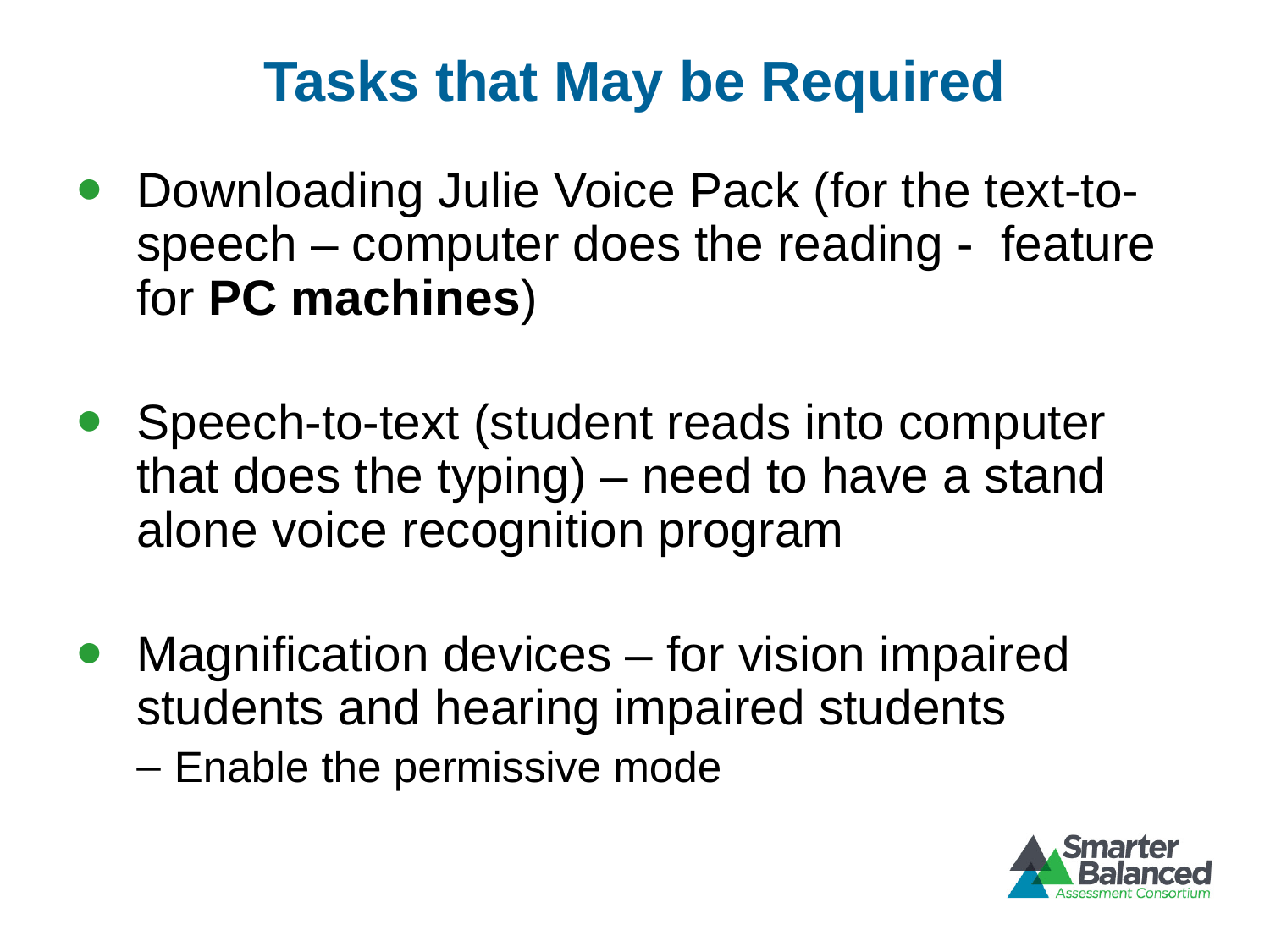

# Tasks that May be Required
Downloading Julie Voice Pack (for the text-to-speech – computer does the reading -  feature for PC machines)

Speech-to-text (student reads into computer that does the typing) – need to have a stand alone voice recognition program

Magnification devices – for vision impaired students and hearing impaired students
Enable the permissive mode